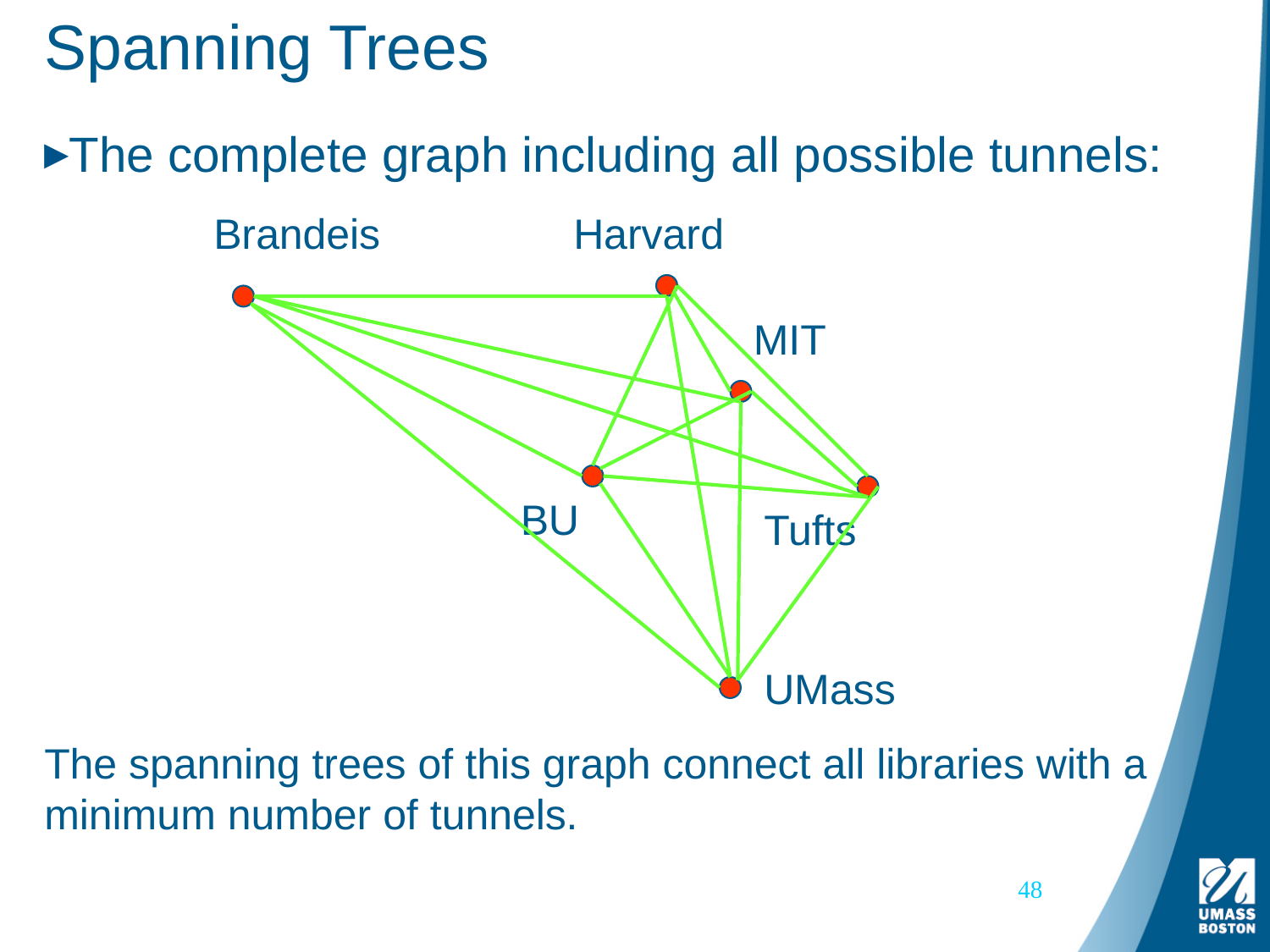

# Spanning Trees
The complete graph including all possible tunnels:
Brandeis

Harvard

MIT

BU

Tufts
UMass

The spanning trees of this graph connect all libraries with a minimum number of tunnels.
48